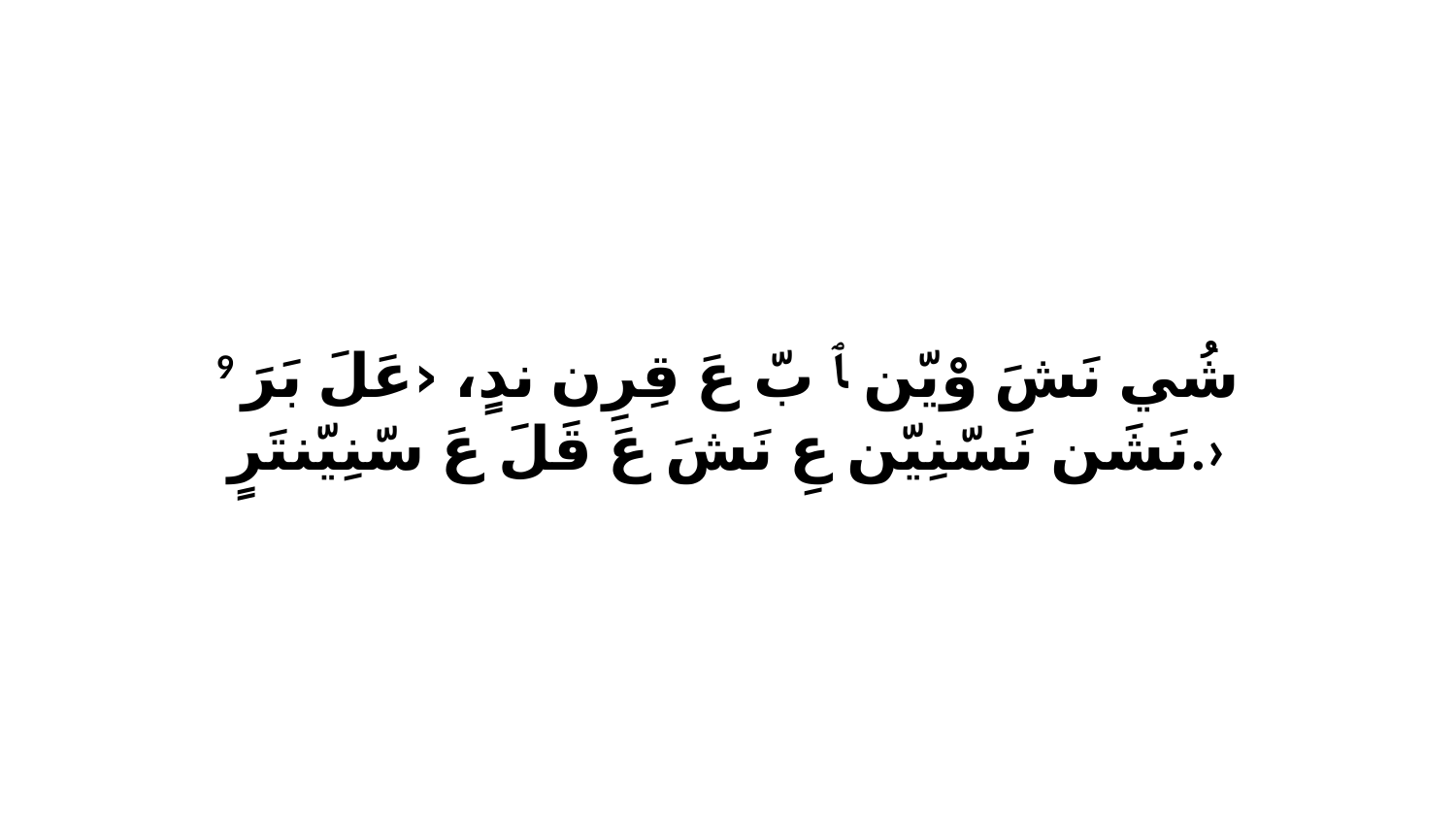

9 شُي نَشَ وْيّن ﭑ بّ عَ قِرِن ندٍ، ‹عَلَ بَرَ نَشَن نَسّنِيّن عِ نَشَ عَ قَلَ عَ سّنِيّنتَرٍ.›